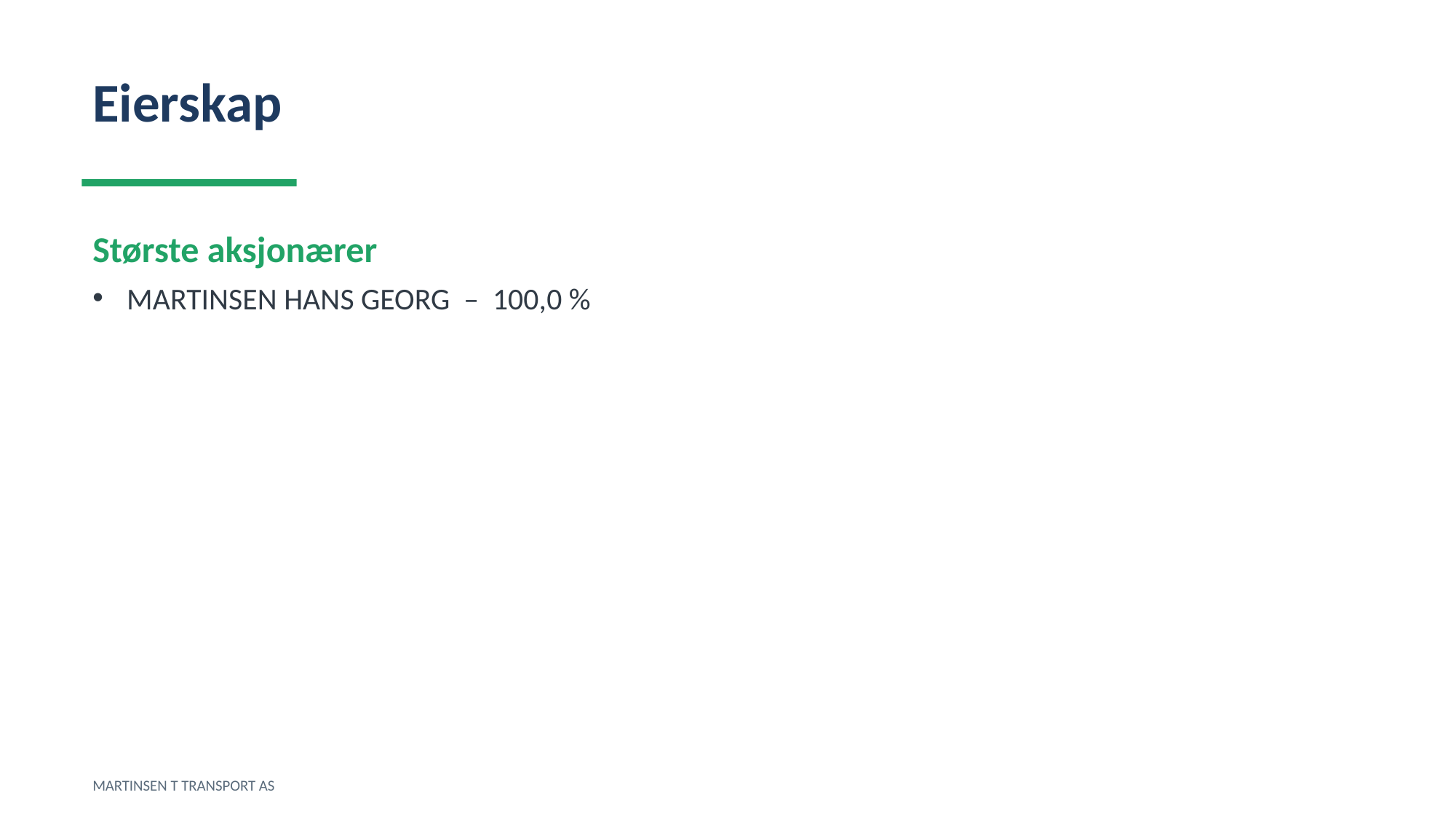

Eierskap

Største aksjonærer
MARTINSEN HANS GEORG  –  100,0 %
MARTINSEN T TRANSPORT AS